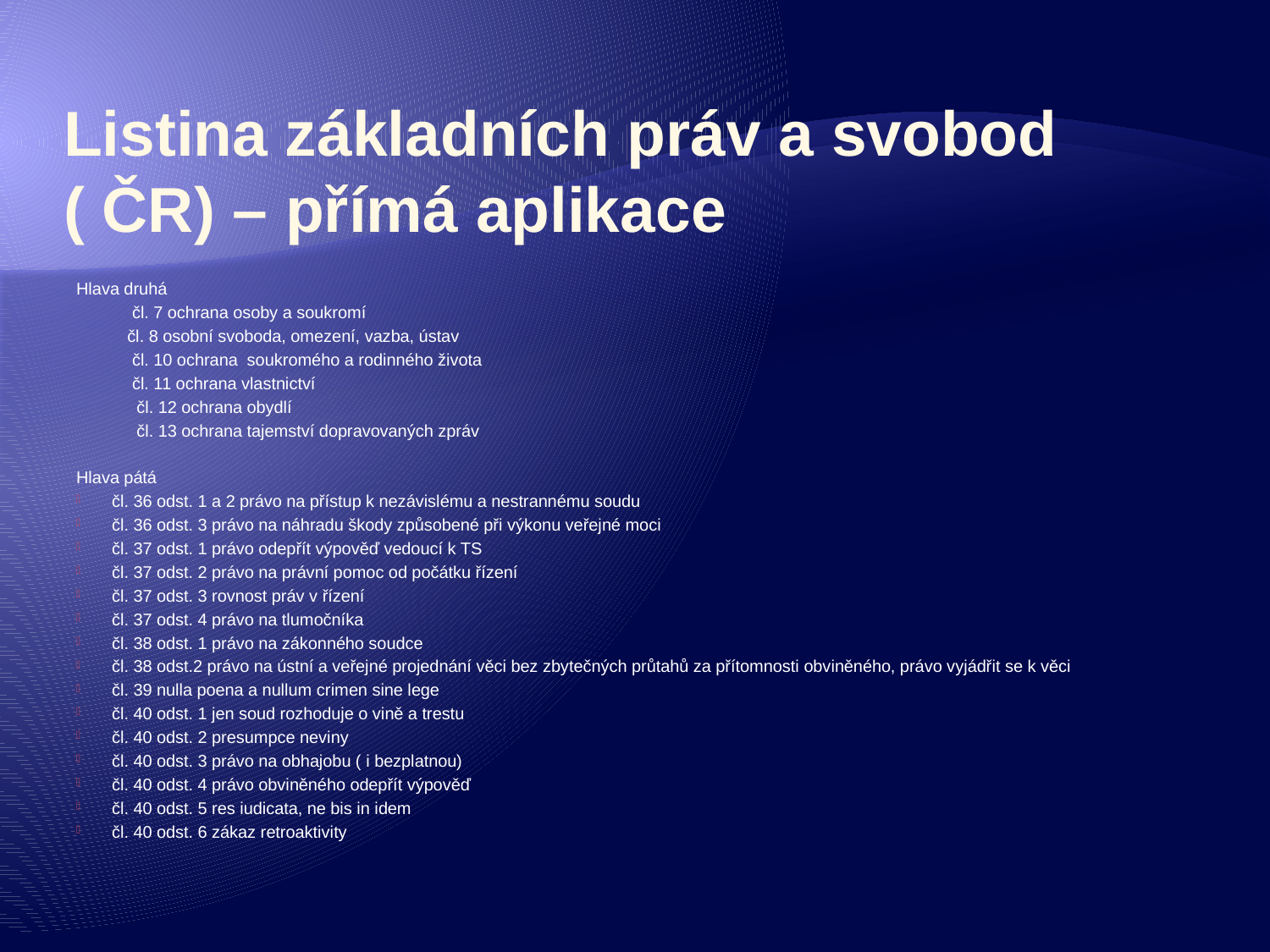

# Listina základních práv a svobod ( ČR) – přímá aplikace

Hlava druhá
            čl. 7 ochrana osoby a soukromí
           čl. 8 osobní svoboda, omezení, vazba, ústav
            čl. 10 ochrana  soukromého a rodinného života
            čl. 11 ochrana vlastnictví
             čl. 12 ochrana obydlí
             čl. 13 ochrana tajemství dopravovaných zpráv

Hlava pátá
čl. 36 odst. 1 a 2 právo na přístup k nezávislému a nestrannému soudu
čl. 36 odst. 3 právo na náhradu škody způsobené při výkonu veřejné moci
čl. 37 odst. 1 právo odepřít výpověď vedoucí k TS
čl. 37 odst. 2 právo na právní pomoc od počátku řízení
čl. 37 odst. 3 rovnost práv v řízení
čl. 37 odst. 4 právo na tlumočníka
čl. 38 odst. 1 právo na zákonného soudce
čl. 38 odst.2 právo na ústní a veřejné projednání věci bez zbytečných průtahů za přítomnosti obviněného, právo vyjádřit se k věci
čl. 39 nulla poena a nullum crimen sine lege
čl. 40 odst. 1 jen soud rozhoduje o vině a trestu
čl. 40 odst. 2 presumpce neviny
čl. 40 odst. 3 právo na obhajobu ( i bezplatnou)
čl. 40 odst. 4 právo obviněného odepřít výpověď
čl. 40 odst. 5 res iudicata, ne bis in idem
čl. 40 odst. 6 zákaz retroaktivity